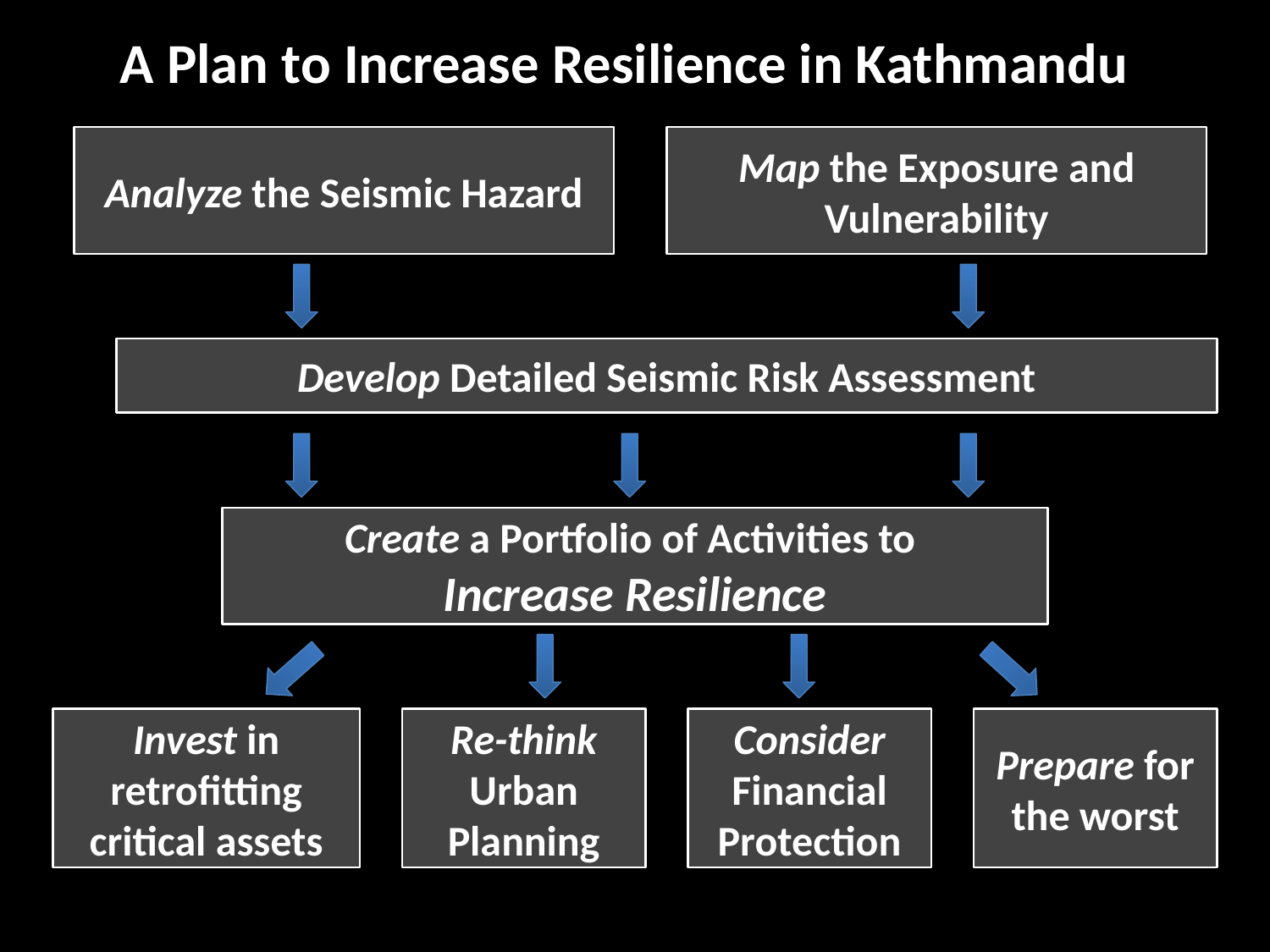

A Plan to Increase Resilience in Kathmandu
Analyze the Seismic Hazard
Map the Exposure and Vulnerability

Develop Detailed Seismic Risk Assessment

Create a Portfolio of Activities to
Increase Resilience

Invest in retrofitting critical assets
Re-think Urban Planning
Consider Financial Protection
Prepare for the worst